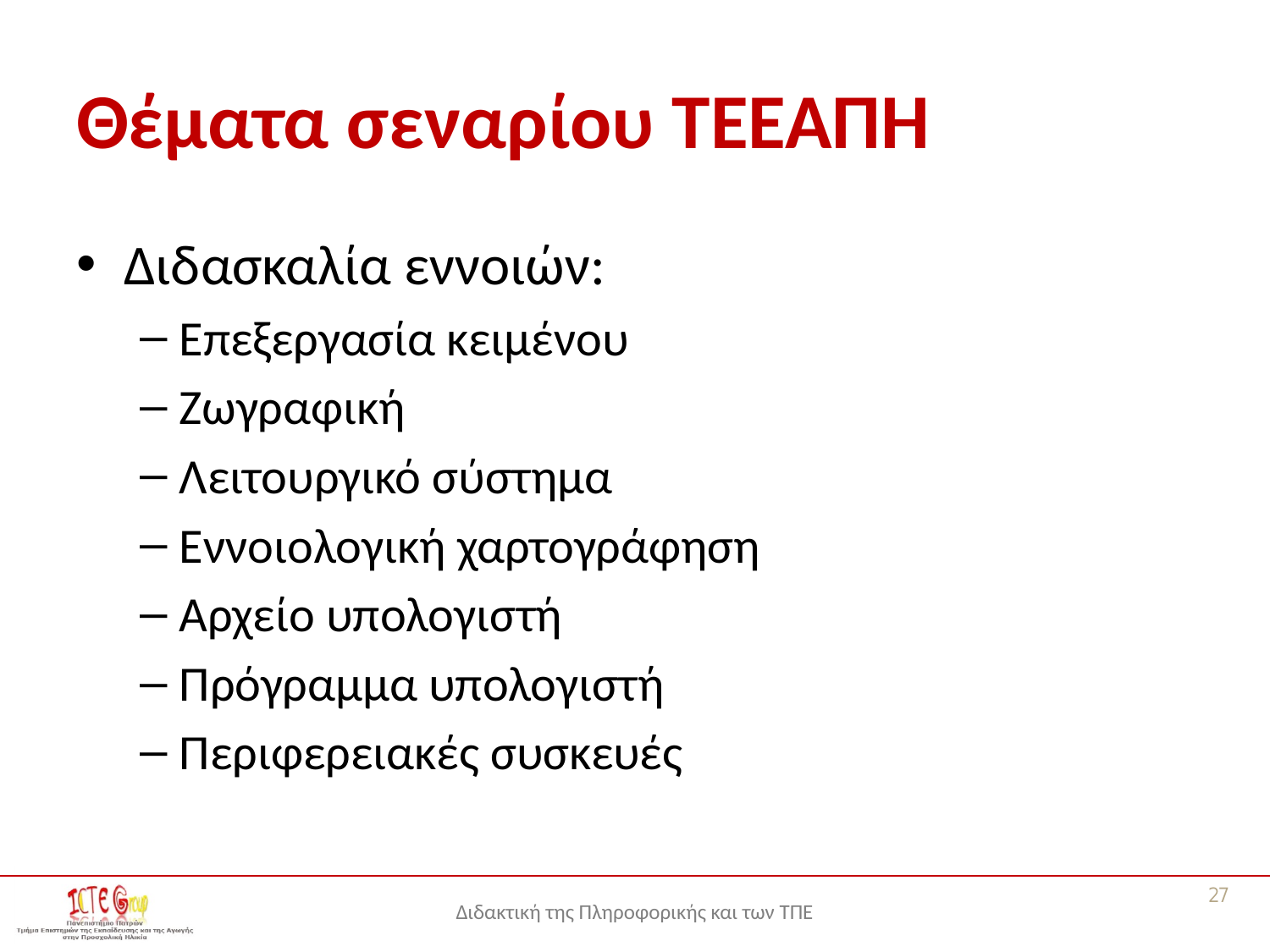

# Θέματα σεναρίου ΤΕΕΑΠΗ
Διδασκαλία εννοιών:
Επεξεργασία κειμένου
Ζωγραφική
Λειτουργικό σύστημα
Εννοιολογική χαρτογράφηση
Αρχείο υπολογιστή
Πρόγραμμα υπολογιστή
Περιφερειακές συσκευές

27